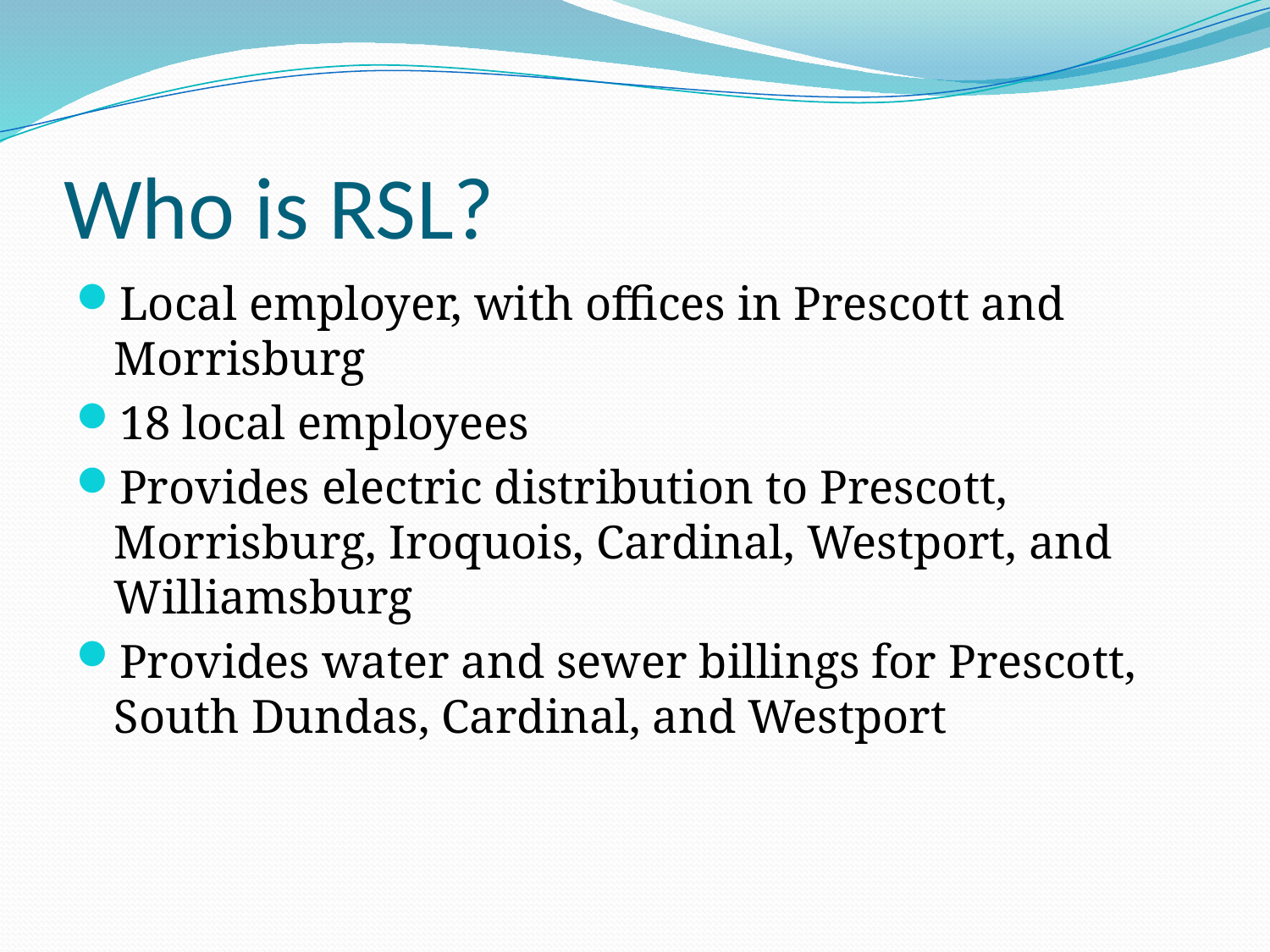

# Who is RSL?
Local employer, with offices in Prescott and Morrisburg
18 local employees
Provides electric distribution to Prescott, Morrisburg, Iroquois, Cardinal, Westport, and Williamsburg
Provides water and sewer billings for Prescott, South Dundas, Cardinal, and Westport